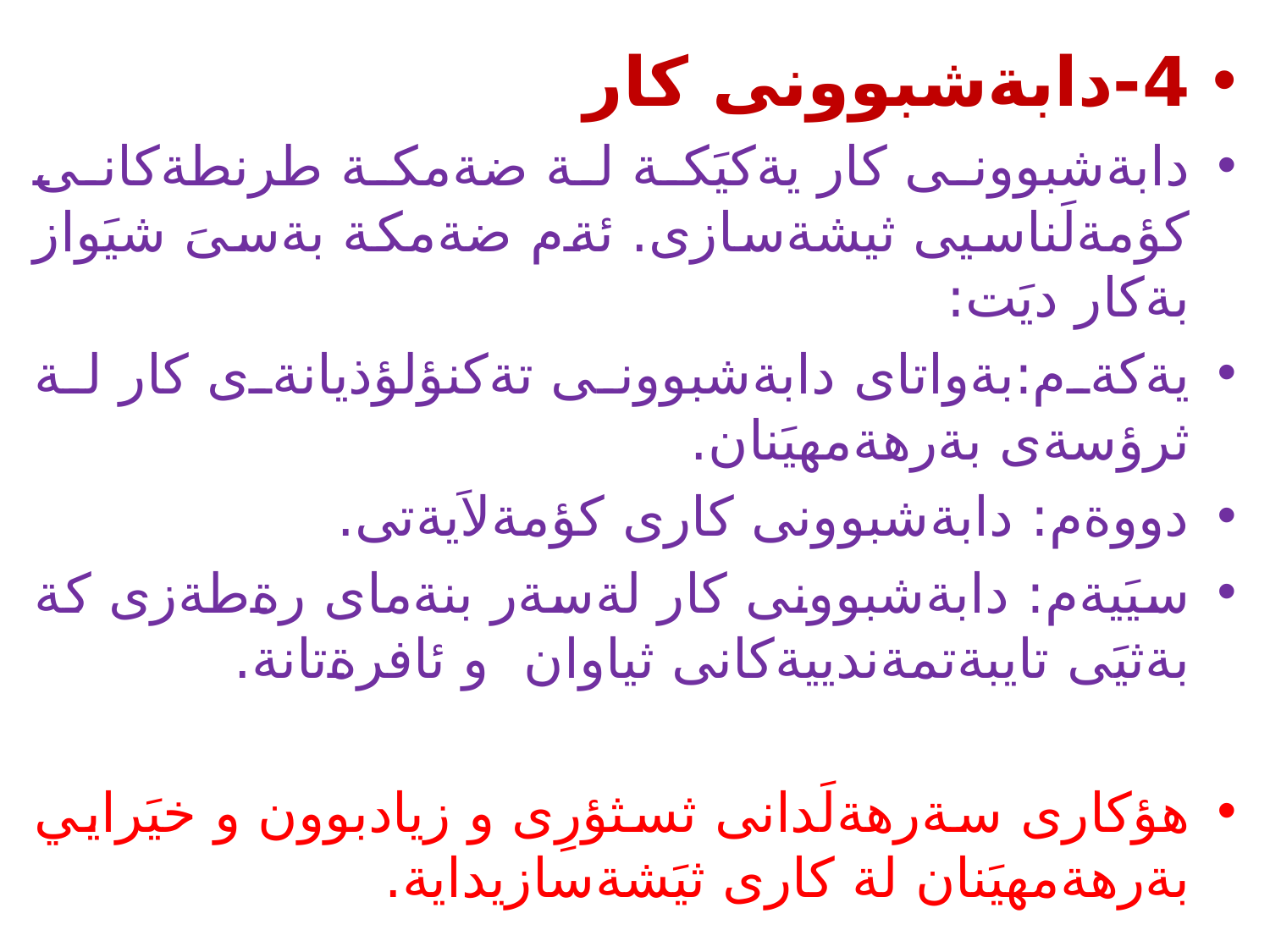

#
4-دابةشبوونى كار
دابةشبوونى كار يةكيَكة لة ضةمكة طرنطةكانى كؤمةلَناسيى ثيشةسازى. ئةم ضةمكة بةسىَ شيَواز بةكار ديَت:
يةكةم:بةواتاى دابةشبوونى تةكنؤلؤذيانةى كار لة ثرؤسةى بةرهةمهيَنان.
دووةم: دابةشبوونى كارى كؤمةلاَيةتى.
سيَيةم: دابةشبوونى كار لةسةر بنةماى رةطةزى كة بةثيَى تايبةتمةندييةكانى ثياوان  و ئافرةتانة.

هؤكارى سةرهةلَدانى ثسثؤرِى و زيادبوون و خيَرايي بةرهةمهيَنان لة كارى ثيَشةسازيداية.